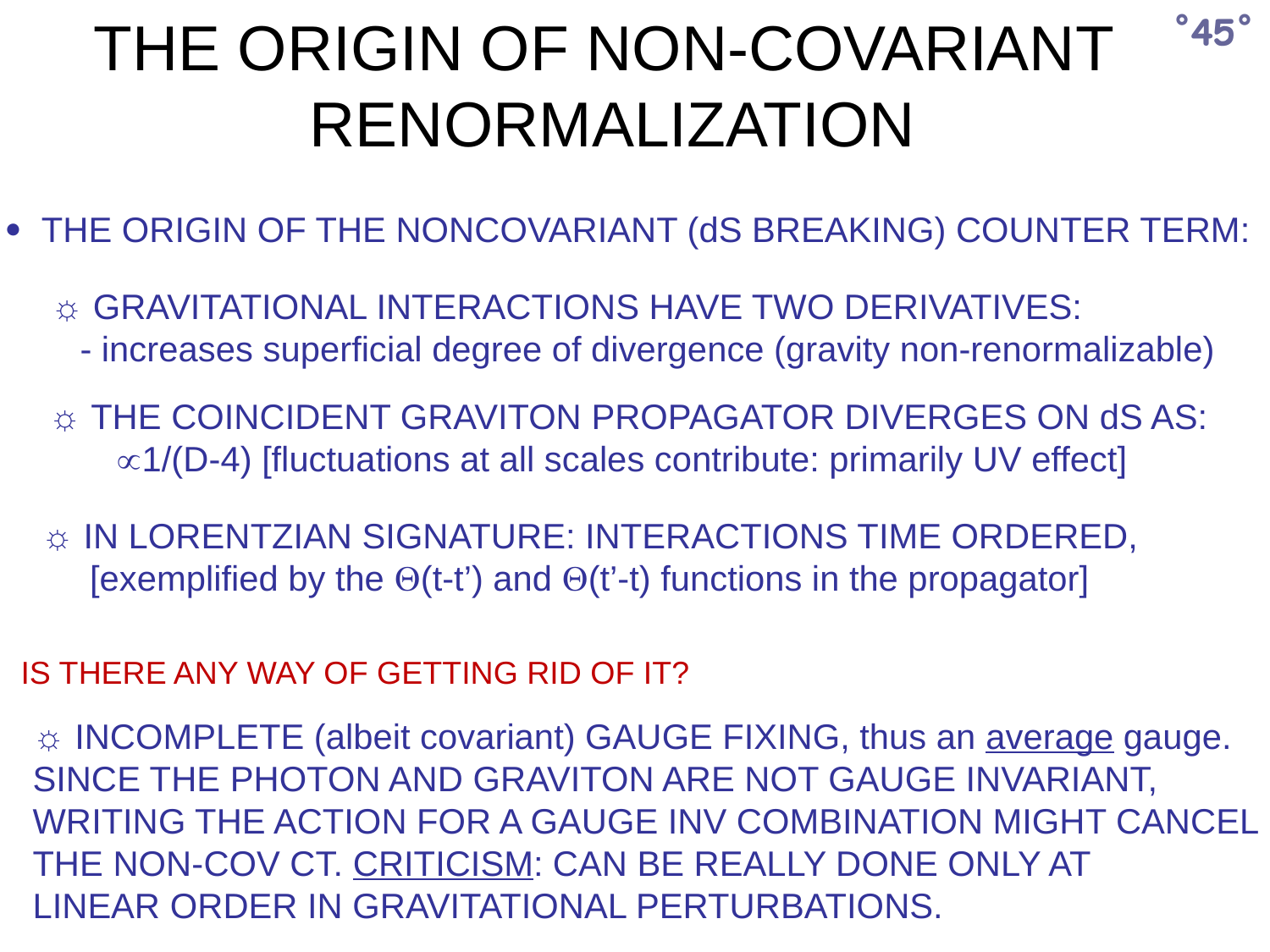

THE ORIGIN OF NON-COVARIANT
RENORMALIZATION
˚45˚
•  THE ORIGIN OF THE NONCOVARIANT (dS BREAKING) COUNTER TERM:
☼ GRAVITATIONAL INTERACTIONS HAVE TWO DERIVATIVES:
   - increases superficial degree of divergence (gravity non-renormalizable)
☼ THE COINCIDENT GRAVITON PROPAGATOR DIVERGES ON dS AS:
       ∝1/(D-4) [fluctuations at all scales contribute: primarily UV effect]
☼ IN LORENTZIAN SIGNATURE: INTERACTIONS TIME ORDERED,
     [exemplified by the Θ(t-t’) and Θ(t’-t) functions in the propagator]
IS THERE ANY WAY OF GETTING RID OF IT?
☼ INCOMPLETE (albeit covariant) GAUGE FIXING, thus an average gauge.
SINCE THE PHOTON AND GRAVITON ARE NOT GAUGE INVARIANT,
WRITING THE ACTION FOR A GAUGE INV COMBINATION MIGHT CANCEL
THE NON-COV CT. CRITICISM: CAN BE REALLY DONE ONLY AT
LINEAR ORDER IN GRAVITATIONAL PERTURBATIONS.